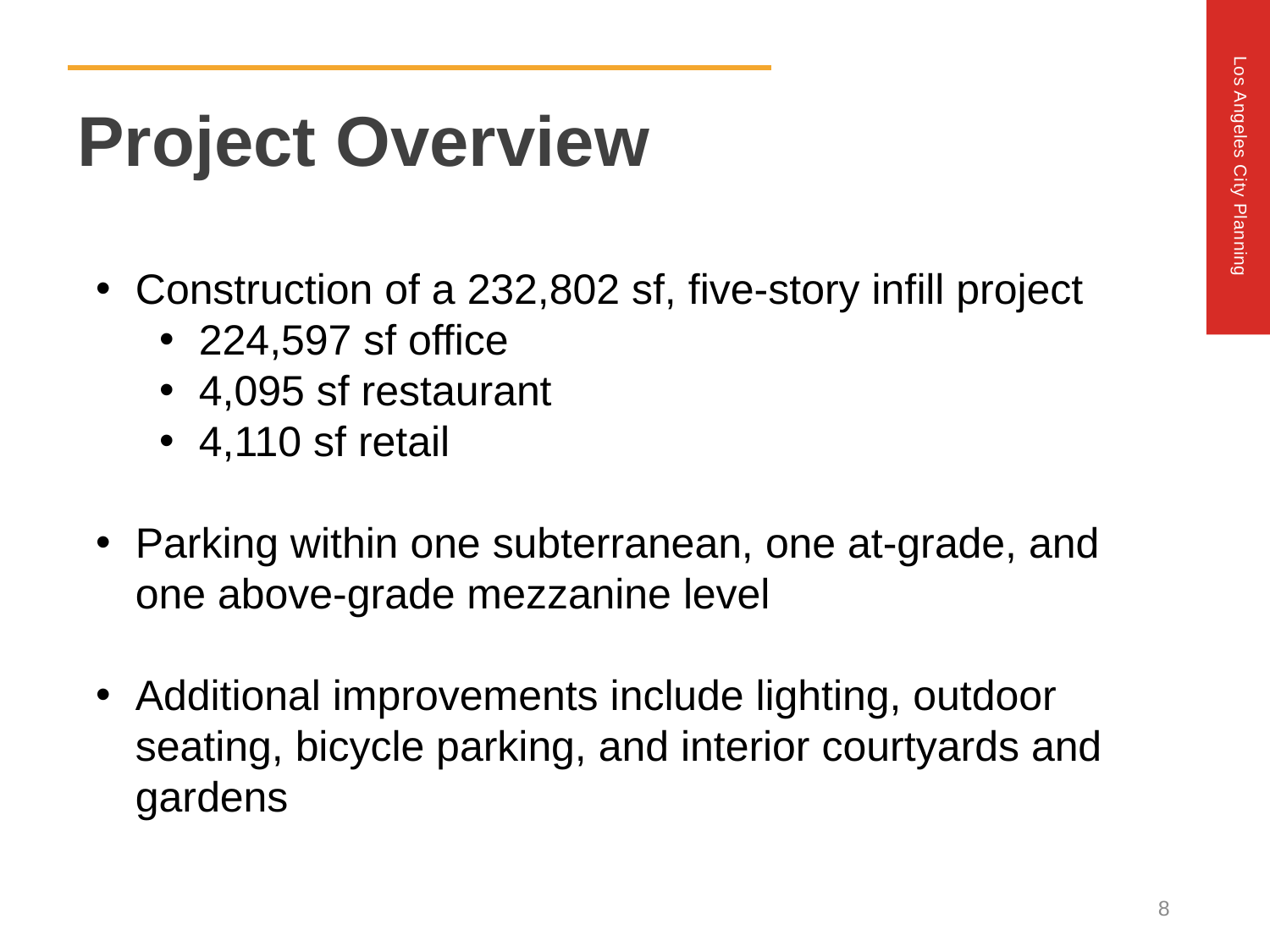

Project Overview
Construction of a 232,802 sf, five-story infill project
224,597 sf office
4,095 sf restaurant
4,110 sf retail

Parking within one subterranean, one at-grade, and one above-grade mezzanine level

Additional improvements include lighting, outdoor seating, bicycle parking, and interior courtyards and gardens
Hudson Ave.
8